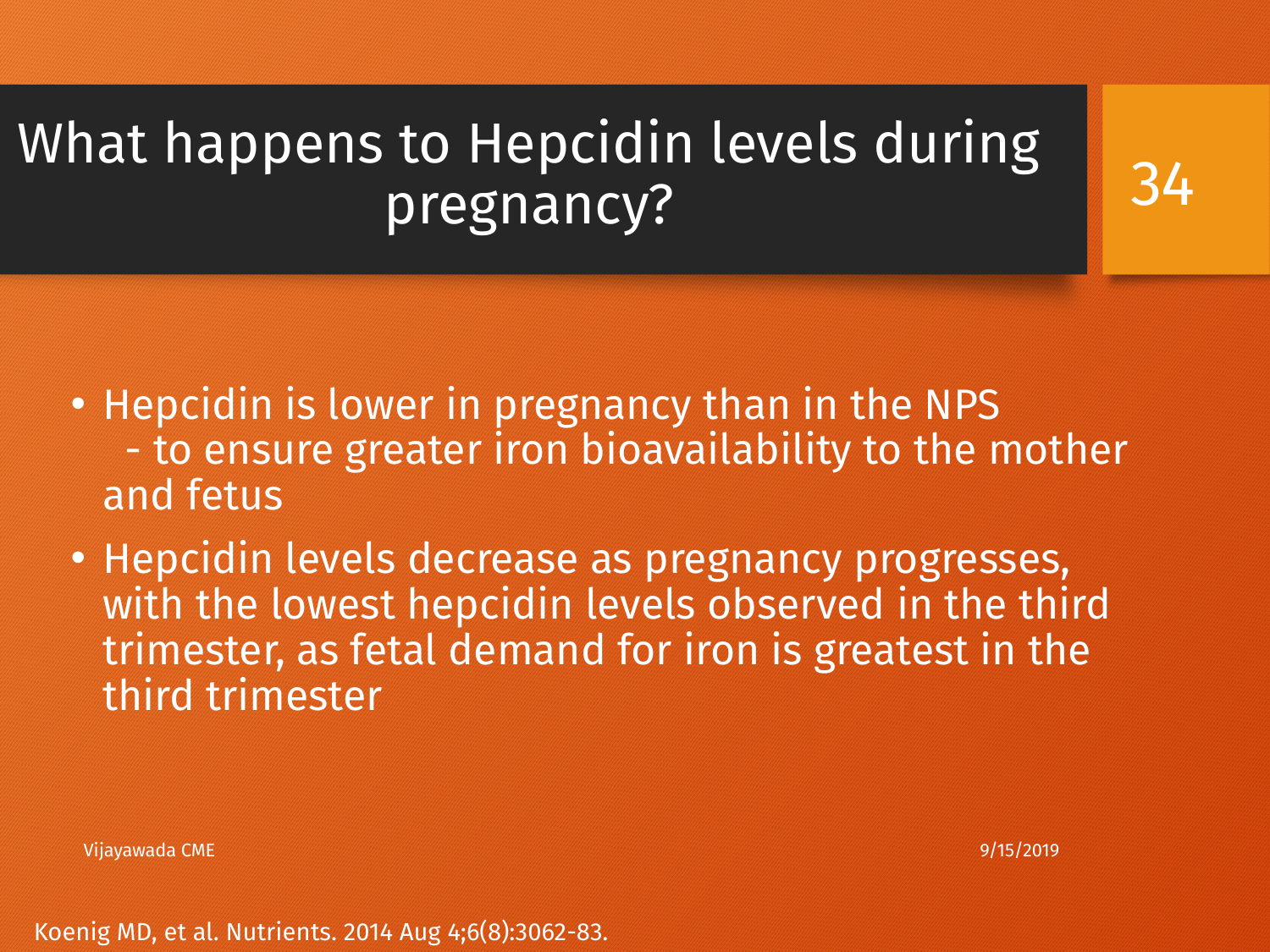

# What happens to Hepcidin levels during pregnancy?
34
Hepcidin is lower in pregnancy than in the NPS               - to ensure greater iron bioavailability to the mother and fetus
Hepcidin levels decrease as pregnancy progresses, with the lowest hepcidin levels observed in the third trimester, as fetal demand for iron is greatest in the third trimester
9/15/2019
Vijayawada CME
Koenig MD, et al. Nutrients. 2014 Aug 4;6(8):3062-83.